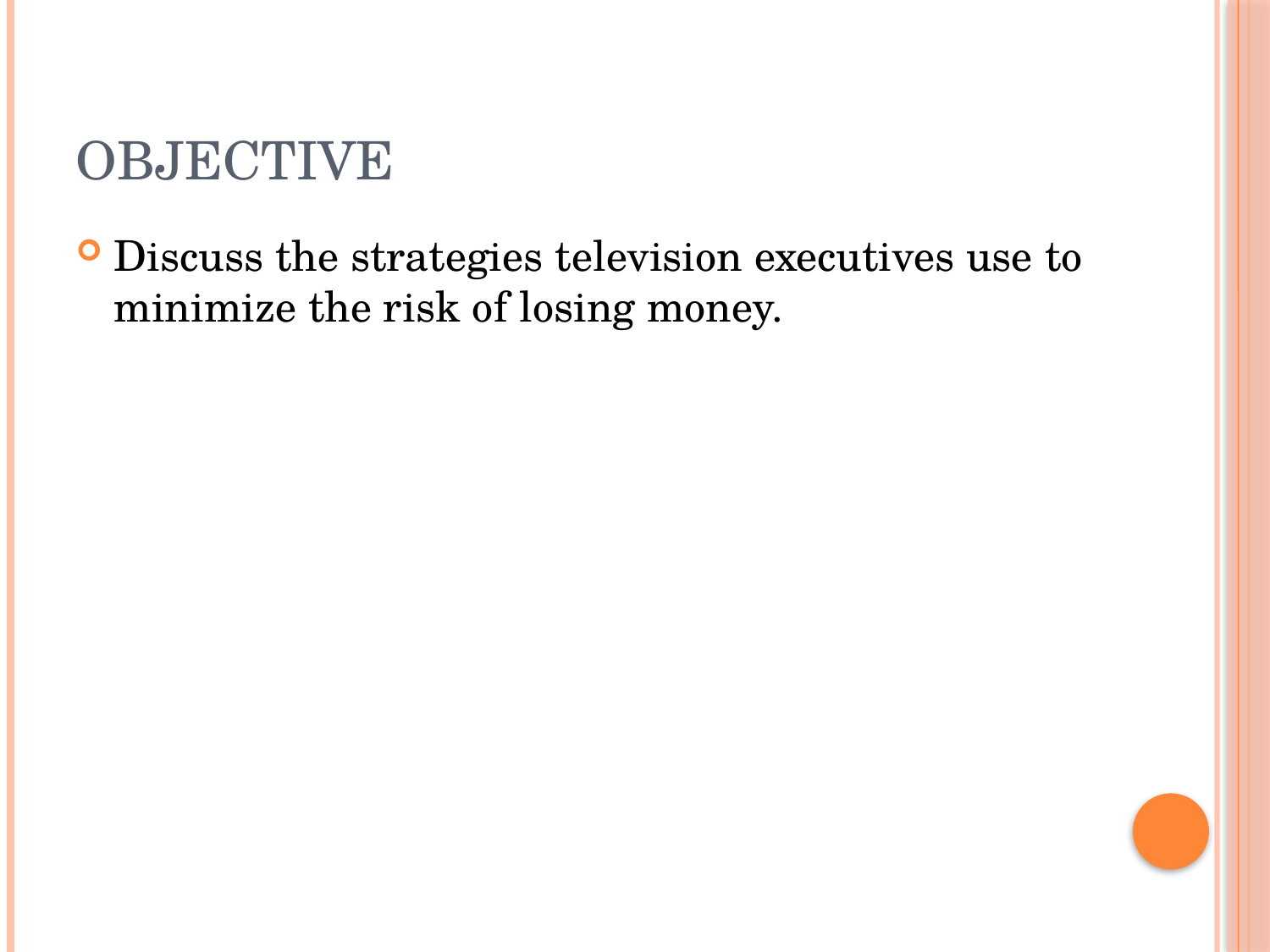

# Objective
Discuss the strategies television executives use to minimize the risk of losing money.